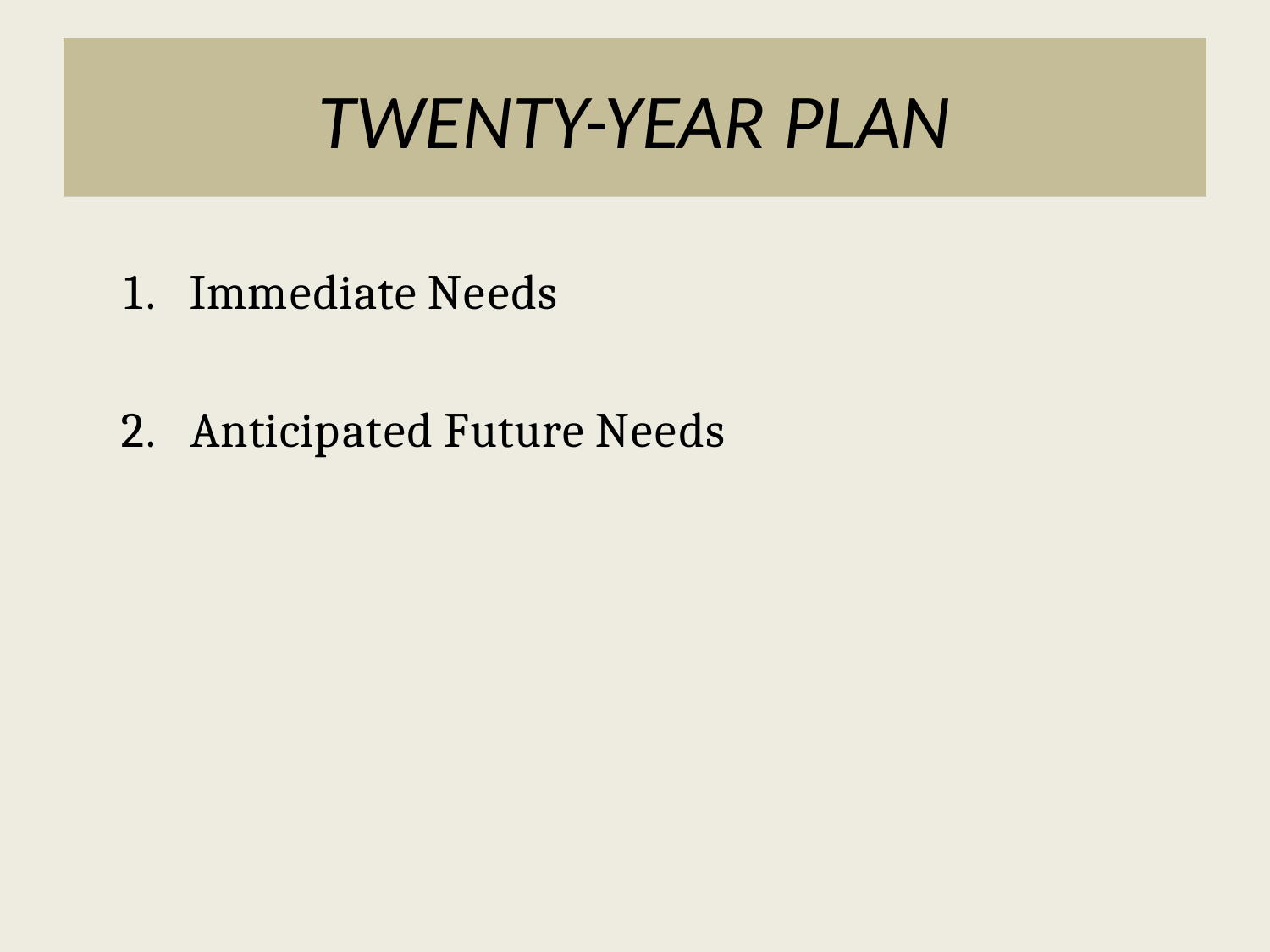

# TWENTY-YEAR PLAN
Immediate Needs

Anticipated Future Needs